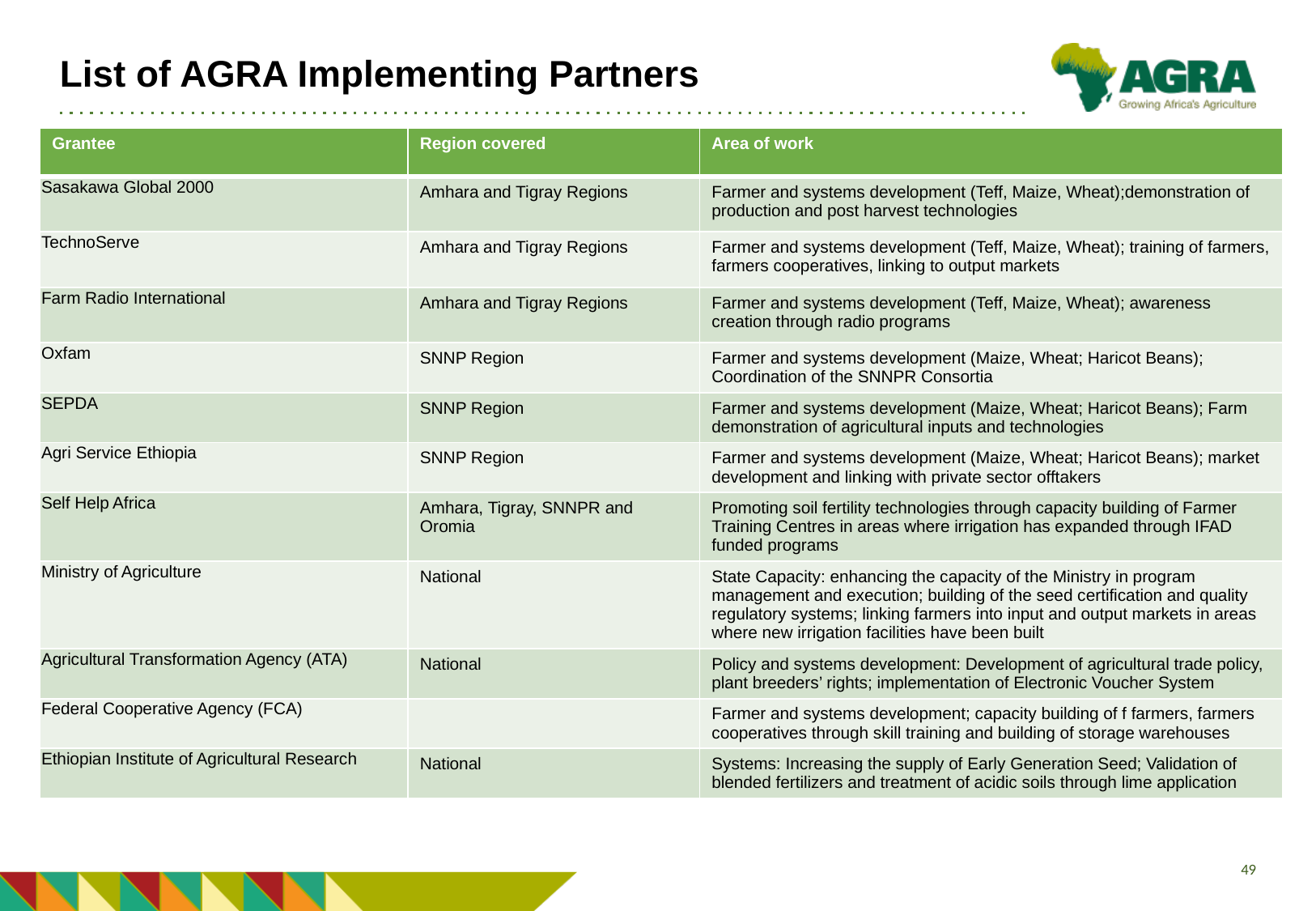

# List of AGRA Implementing Partners
| Grantee | Region covered | Area of work |
| --- | --- | --- |
| Sasakawa Global 2000 | Amhara and Tigray Regions | Farmer and systems development (Teff, Maize, Wheat);demonstration of production and post harvest technologies |
| TechnoServe | Amhara and Tigray Regions | Farmer and systems development (Teff, Maize, Wheat); training of farmers, farmers cooperatives, linking to output markets |
| Farm Radio International | Amhara and Tigray Regions | Farmer and systems development (Teff, Maize, Wheat); awareness creation through radio programs |
| Oxfam | SNNP Region | Farmer and systems development (Maize, Wheat; Haricot Beans); Coordination of the SNNPR Consortia |
| SEPDA | SNNP Region | Farmer and systems development (Maize, Wheat; Haricot Beans); Farm demonstration of agricultural inputs and technologies |
| Agri Service Ethiopia | SNNP Region | Farmer and systems development (Maize, Wheat; Haricot Beans); market development and linking with private sector offtakers |
| Self Help Africa | Amhara, Tigray, SNNPR and Oromia | Promoting soil fertility technologies through capacity building of Farmer Training Centres in areas where irrigation has expanded through IFAD funded programs |
| Ministry of Agriculture | National | State Capacity: enhancing the capacity of the Ministry in program management and execution; building of the seed certification and quality regulatory systems; linking farmers into input and output markets in areas where new irrigation facilities have been built |
| Agricultural Transformation Agency (ATA) | National | Policy and systems development: Development of agricultural trade policy, plant breeders’ rights; implementation of Electronic Voucher System |
| Federal Cooperative Agency (FCA) |  | Farmer and systems development; capacity building of f farmers, farmers cooperatives through skill training and building of storage warehouses |
| Ethiopian Institute of Agricultural Research | National | Systems: Increasing the supply of Early Generation Seed; Validation of blended fertilizers and treatment of acidic soils through lime application |